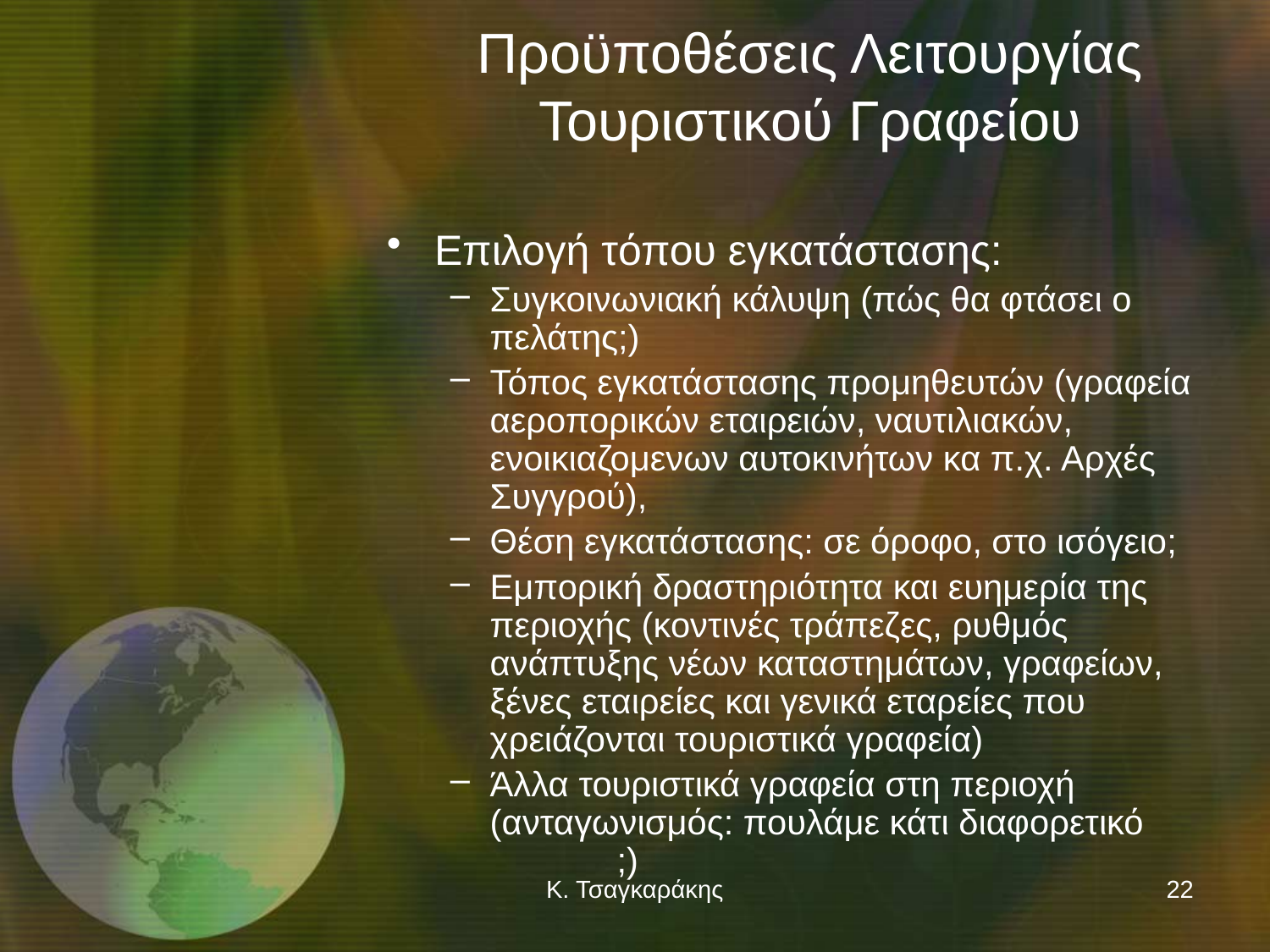

# Προϋποθέσεις Λειτουργίας Τουριστικού Γραφείου
Επιλογή τόπου εγκατάστασης:
Συγκοινωνιακή κάλυψη (πώς θα φτάσει ο πελάτης;)
Τόπος εγκατάστασης προμηθευτών (γραφεία αεροπορικών εταιρειών, ναυτιλιακών, ενοικιαζομενων αυτοκινήτων κα π.χ. Αρχές Συγγρού),
Θέση εγκατάστασης: σε όροφο, στο ισόγειο;
Εμπορική δραστηριότητα και ευημερία της περιοχής (κοντινές τράπεζες, ρυθμός ανάπτυξης νέων καταστημάτων, γραφείων, ξένες εταιρείες και γενικά εταρείες που χρειάζονται τουριστικά γραφεία)
Άλλα τουριστικά γραφεία στη περιοχή (ανταγωνισμός: πουλάμε κάτι διαφορετικό	;)
Κ. Τσαγκαράκης
22